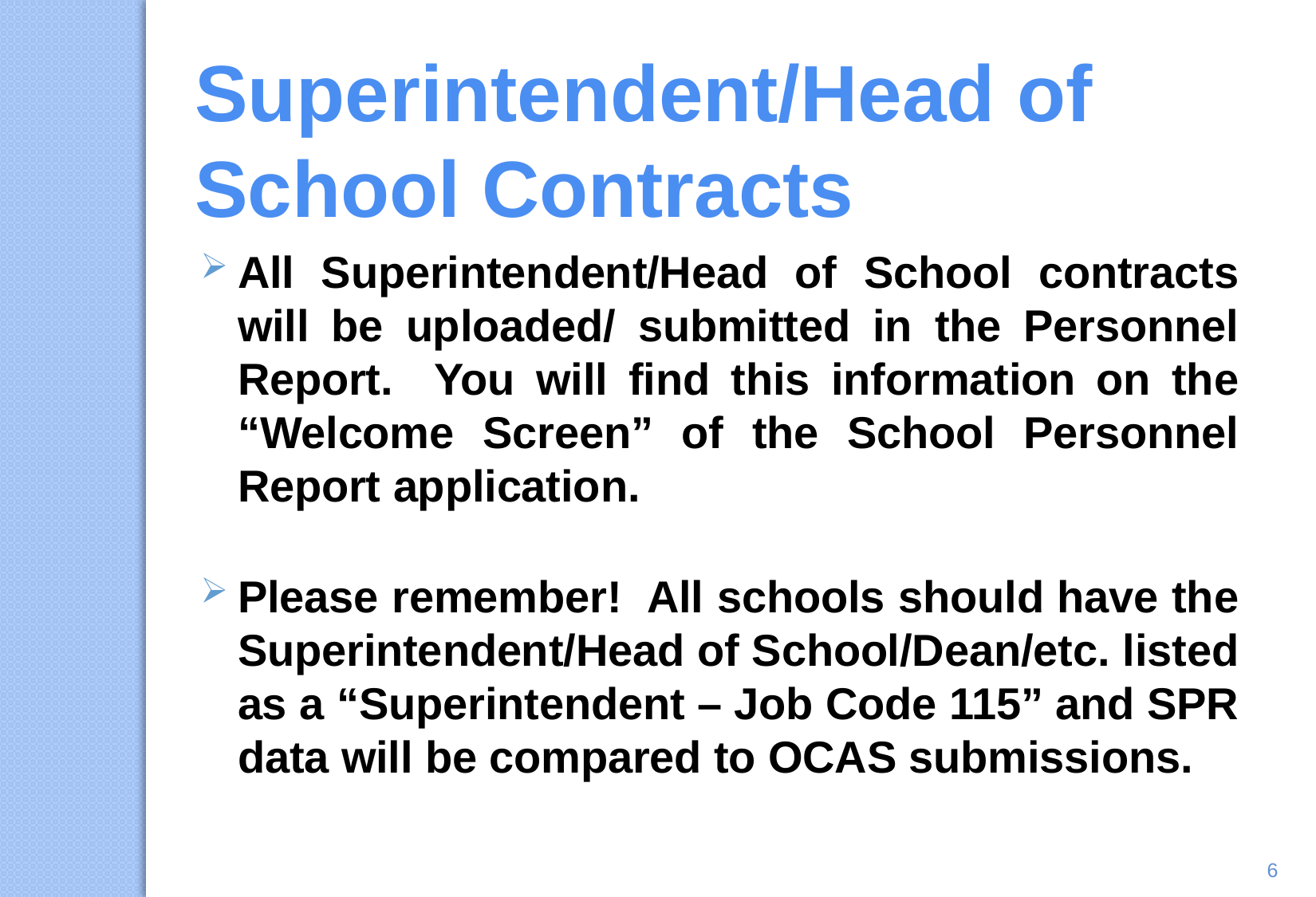

Superintendent/Head of School Contracts

All Superintendent/Head of School contracts will be uploaded/ submitted in the Personnel Report.  You will find this information on the “Welcome Screen” of the School Personnel Report application.

Please remember!  All schools should have the Superintendent/Head of School/Dean/etc. listed as a “Superintendent – Job Code 115” and SPR data will be compared to OCAS submissions.

6